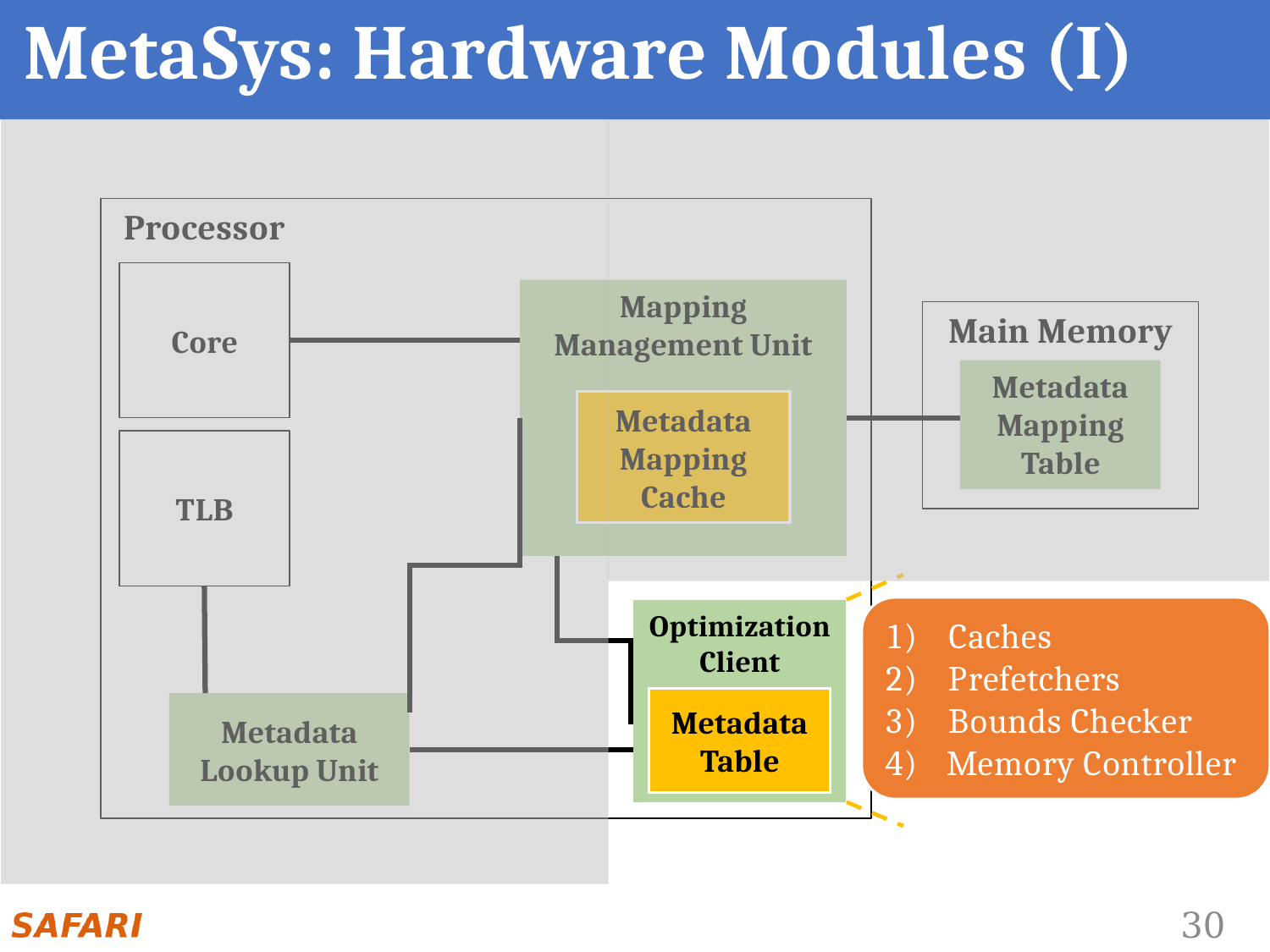

# MetaSys: Hardware Modules (I)

Processor
Core
Mapping Management Unit

Main Memory
Metadata
Mapping Table
Metadata Mapping Cache
TLB

Caches
Prefetchers
Bounds Checker
Memory Controller
Optimization Client
Metadata Table
Metadata Lookup Unit